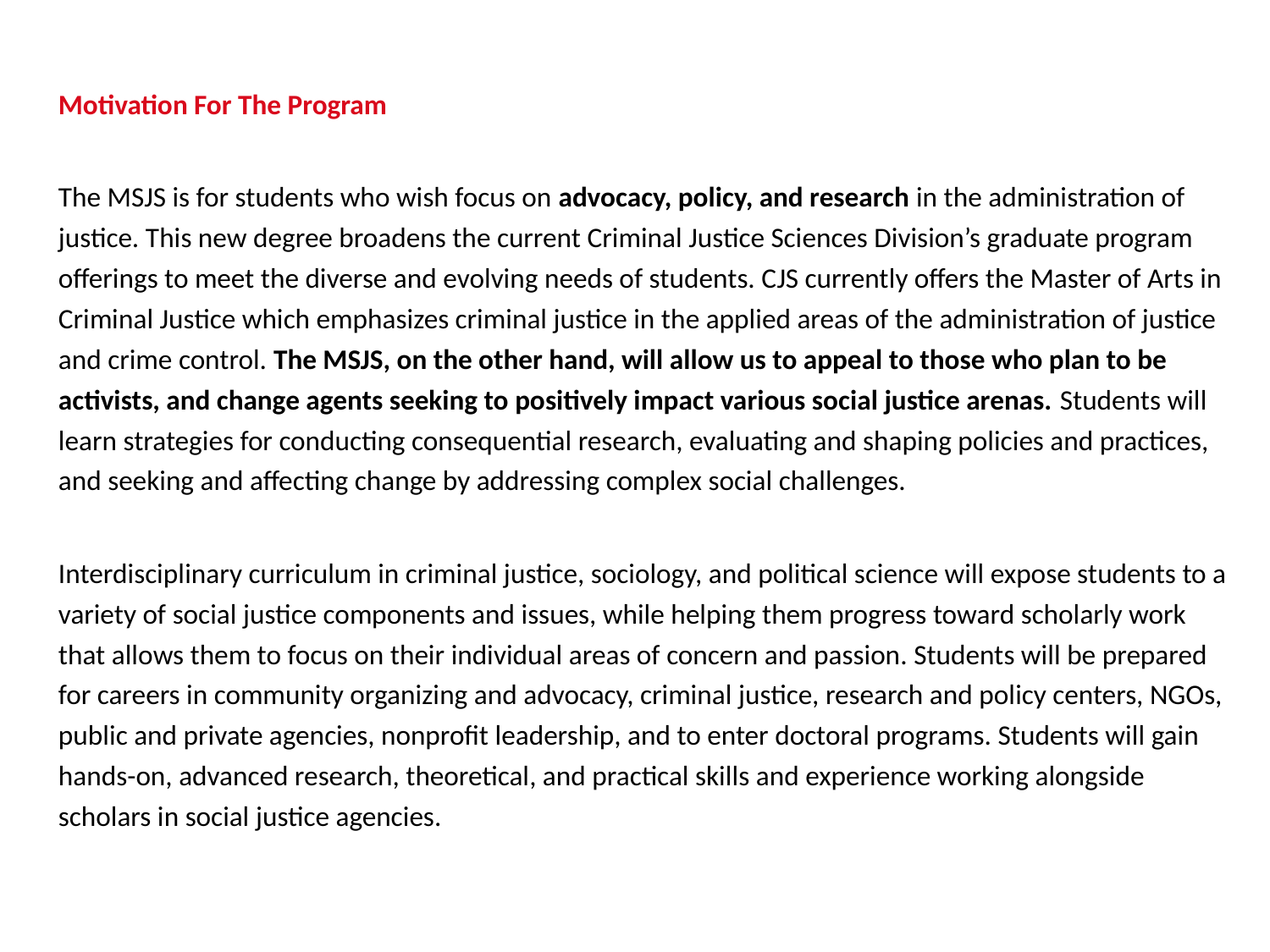

Motivation For The Program

The MSJS is for students who wish focus on advocacy, policy, and research in the administration of justice. This new degree broadens the current Criminal Justice Sciences Division’s graduate program offerings to meet the diverse and evolving needs of students. CJS currently offers the Master of Arts in Criminal Justice which emphasizes criminal justice in the applied areas of the administration of justice and crime control. The MSJS, on the other hand, will allow us to appeal to those who plan to be activists, and change agents seeking to positively impact various social justice arenas. Students will learn strategies for conducting consequential research, evaluating and shaping policies and practices, and seeking and affecting change by addressing complex social challenges.

Interdisciplinary curriculum in criminal justice, sociology, and political science will expose students to a variety of social justice components and issues, while helping them progress toward scholarly work that allows them to focus on their individual areas of concern and passion. Students will be prepared for careers in community organizing and advocacy, criminal justice, research and policy centers, NGOs, public and private agencies, nonprofit leadership, and to enter doctoral programs. Students will gain hands-on, advanced research, theoretical, and practical skills and experience working alongside scholars in social justice agencies.